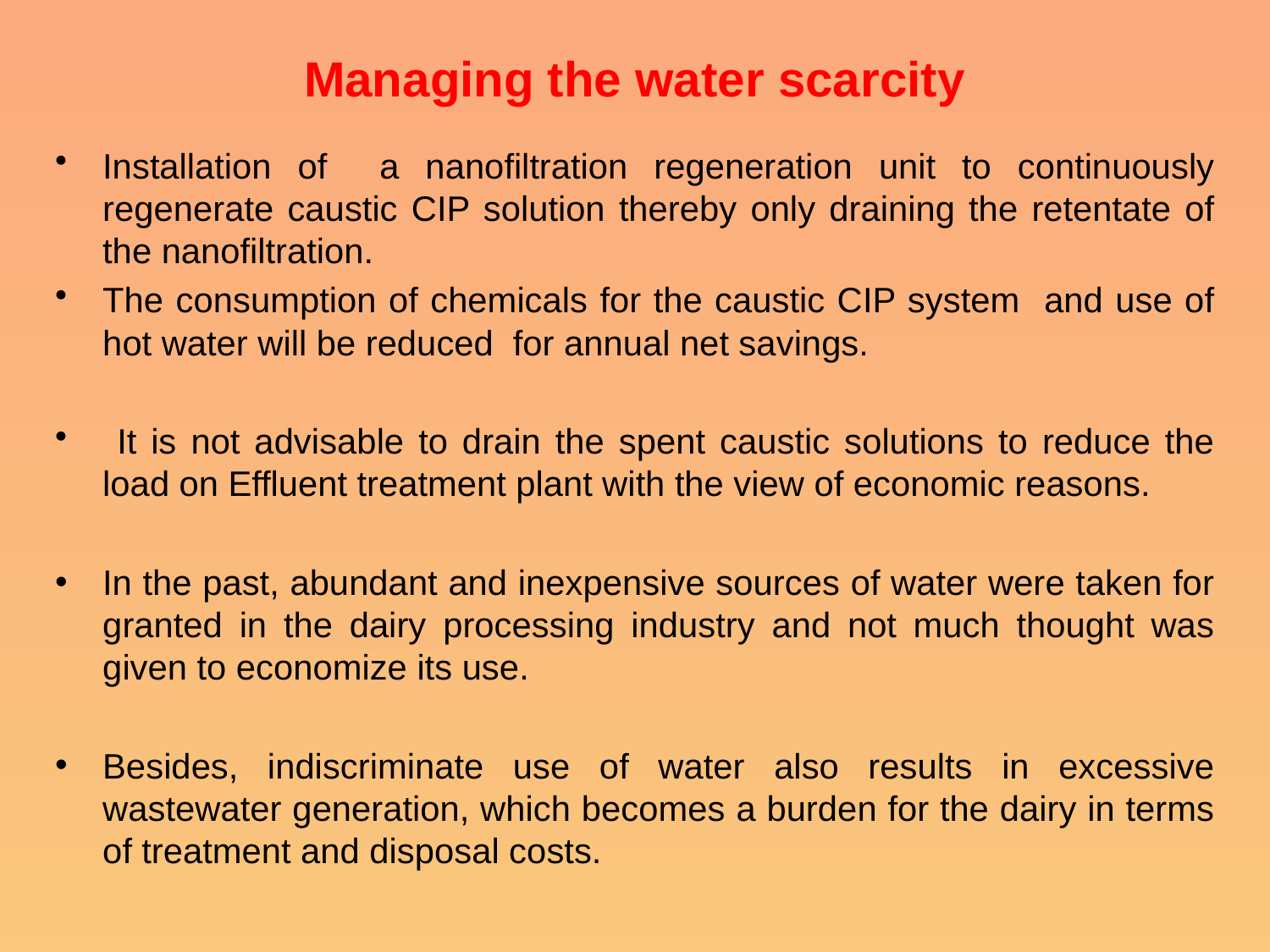

# Managing the water scarcity
Installation of  a nanofiltration regeneration unit to continuously regenerate caustic CIP solution thereby only draining the retentate of the nanofiltration.
The consumption of chemicals for the caustic CIP system  and use of hot water will be reduced  for annual net savings.

 It is not advisable to drain the spent caustic solutions to reduce the load on Effluent treatment plant with the view of economic reasons.

In the past, abundant and inexpensive sources of water were taken for granted in the dairy processing industry and not much thought was given to economize its use.

Besides, indiscriminate use of water also results in excessive wastewater generation, which becomes a burden for the dairy in terms of treatment and disposal costs.